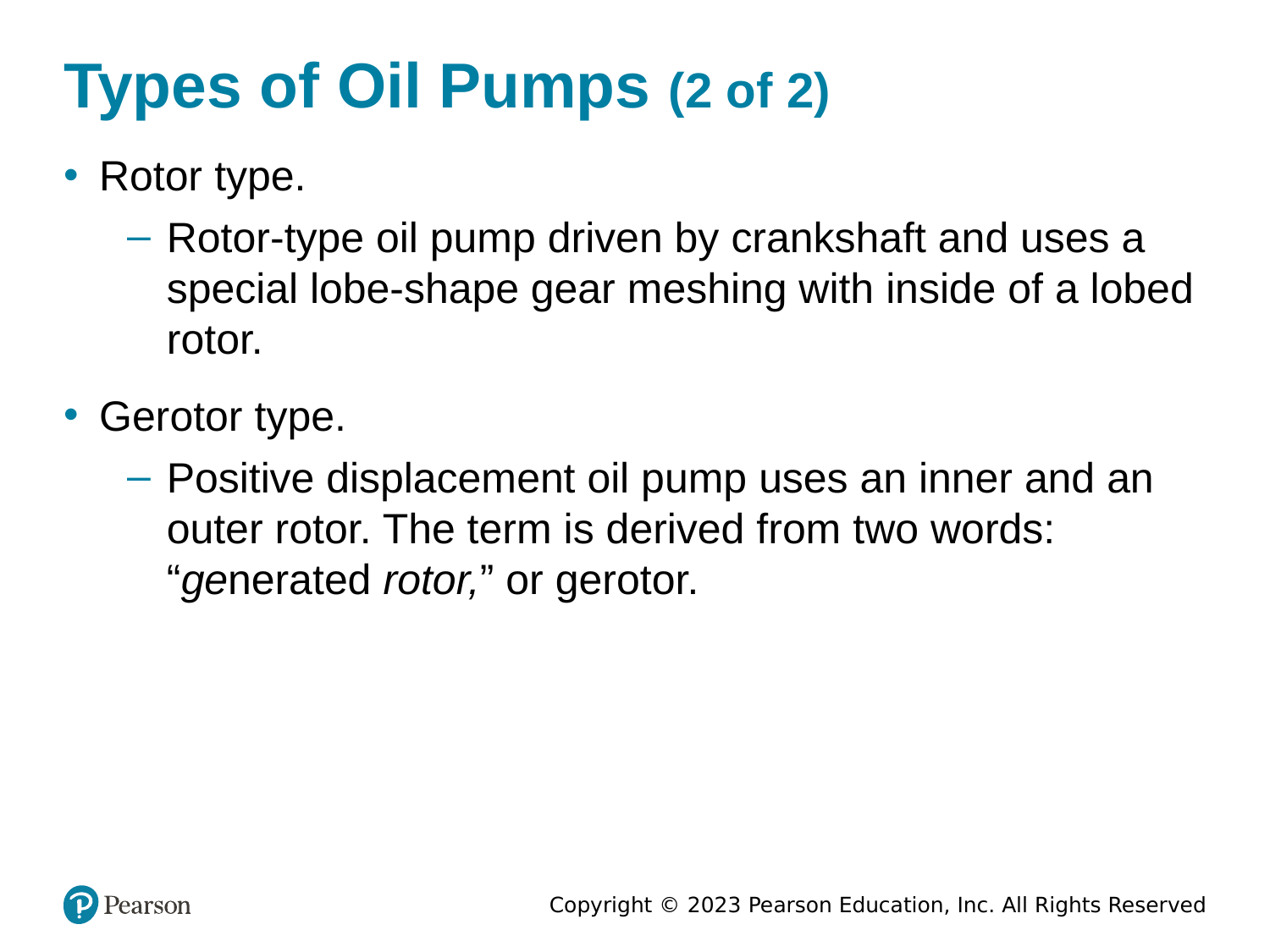

# Types of Oil Pumps (2 of 2)
Rotor type.
Rotor-type oil pump driven by crankshaft and uses a special lobe-shape gear meshing with inside of a lobed rotor.
Gerotor type.
Positive displacement oil pump uses an inner and an outer rotor. The term is derived from two words: “generated rotor,” or gerotor.